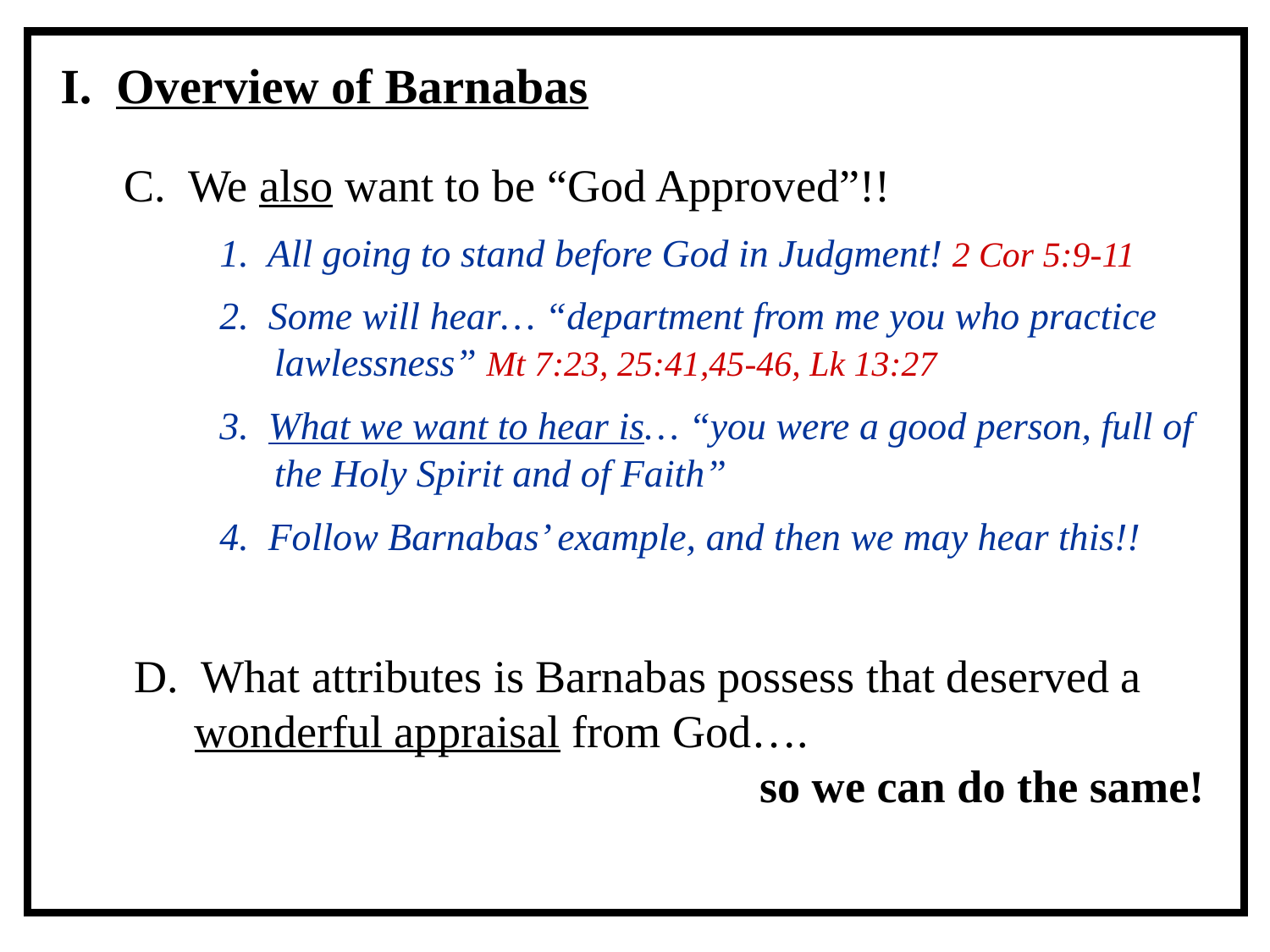

I.  Overview of Barnabas

C.  We also want to be “God Approved”!!

1.  All going to stand before God in Judgment! 2 Cor 5:9-11

2.  Some will hear… “department from me you who practice lawlessness” Mt 7:23, 25:41,45-46, Lk 13:27

3.  What we want to hear is… “you were a good person, full of the Holy Spirit and of Faith”

4.  Follow Barnabas’ example, and then we may hear this!!

 D.  What attributes is Barnabas possess that deserved a wonderful appraisal from God….
					     so we can do the same!